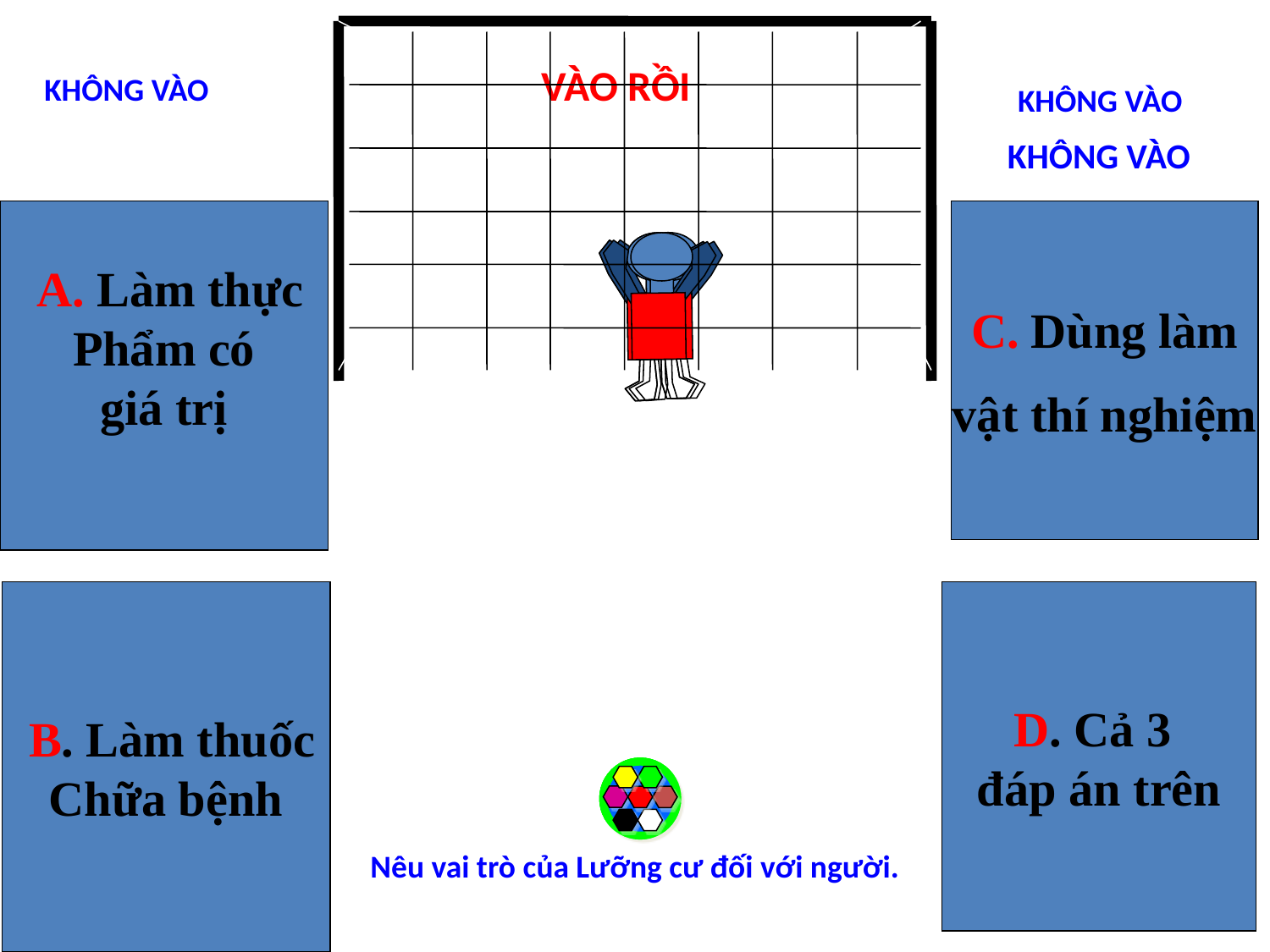

VÀO RỒI
KHÔNG VÀO
KHÔNG VÀO

KHÔNG VÀO

 A. Làm thực
Phẩm có
giá trị

 C. Dùng làm
vật thí nghiệm

 B. Làm thuốc
Chữa bệnh
D. Cả 3
đáp án trên

Nêu vai trò của Lưỡng cư đối với người.